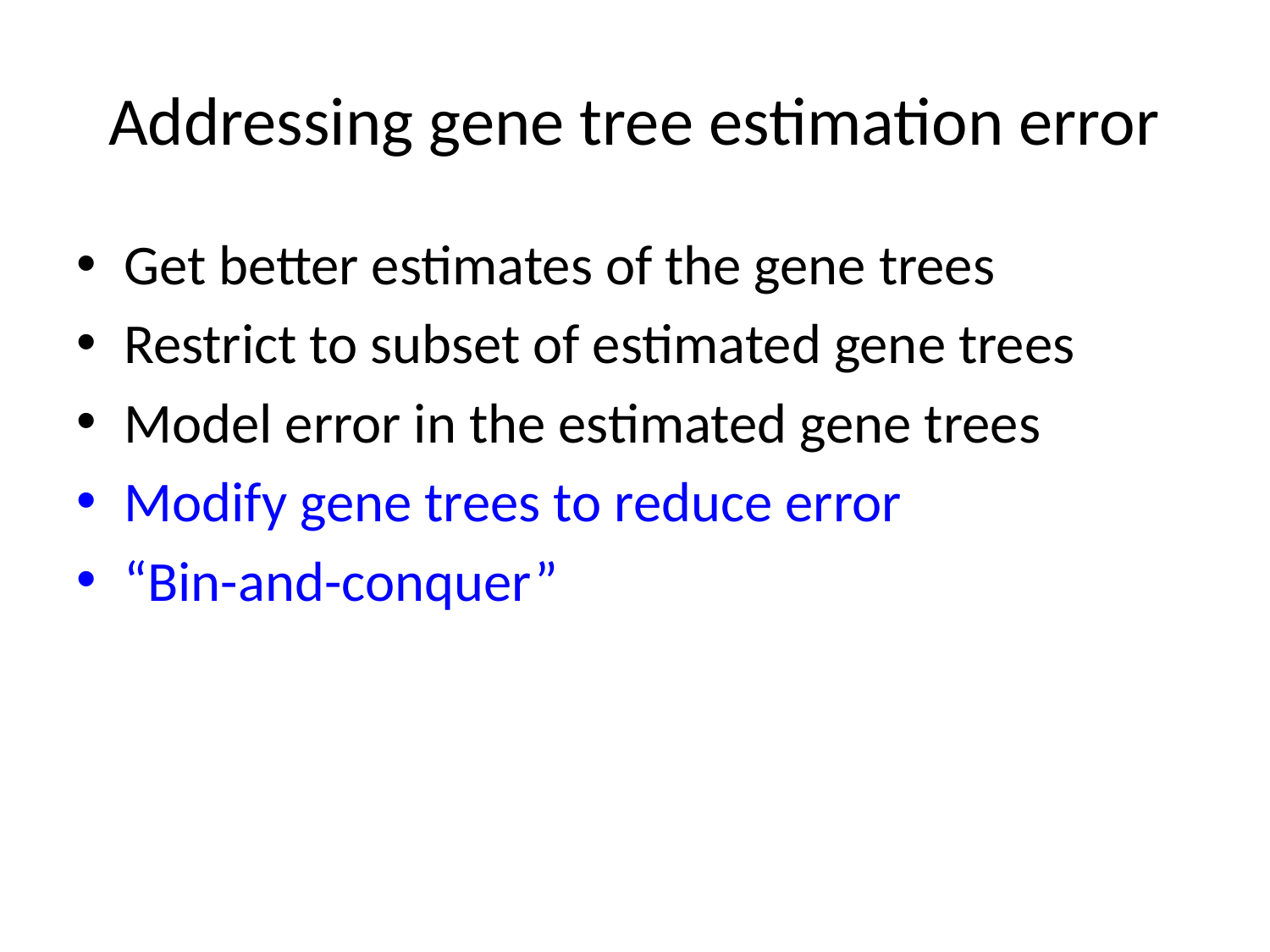

# Addressing gene tree estimation error
Get better estimates of the gene trees
Restrict to subset of estimated gene trees
Model error in the estimated gene trees
Modify gene trees to reduce error
“Bin-and-conquer”